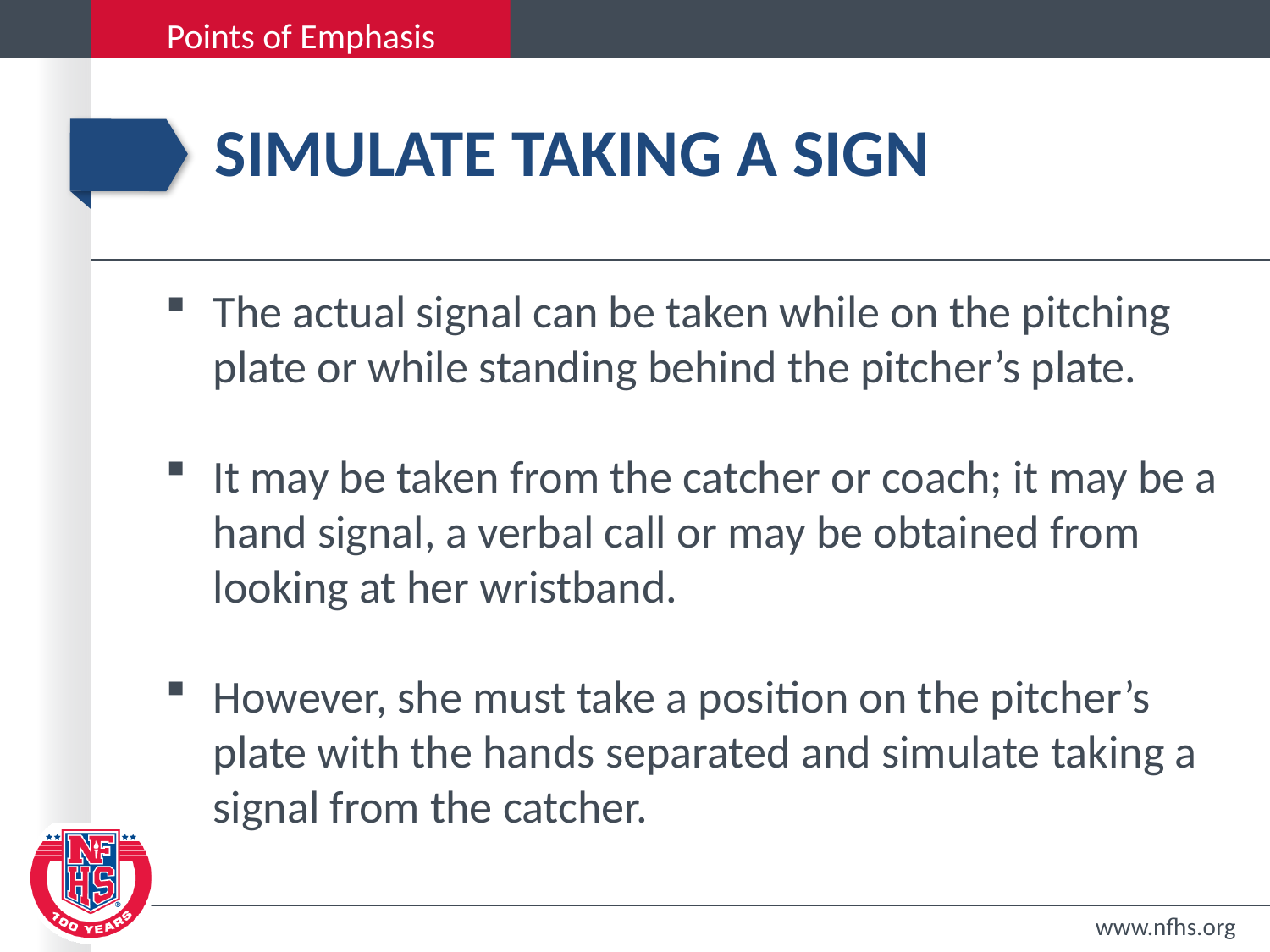

# Simulate taking a sign
The actual signal can be taken while on the pitching plate or while standing behind the pitcher’s plate.

It may be taken from the catcher or coach; it may be a hand signal, a verbal call or may be obtained from looking at her wristband.

However, she must take a position on the pitcher’s plate with the hands separated and simulate taking a signal from the catcher.
www.nfhs.org